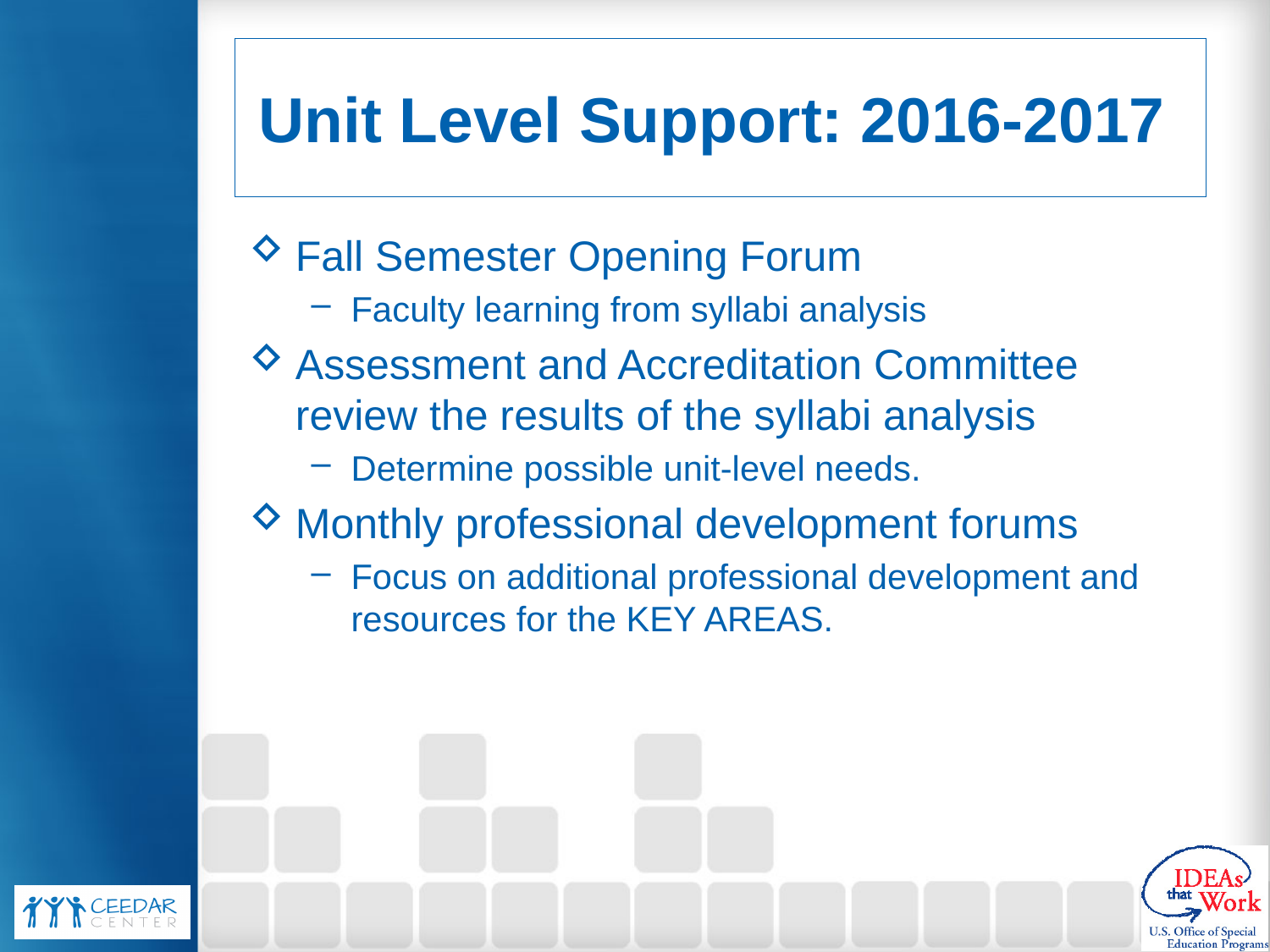

# Unit Level Support: 2016-2017
Fall Semester Opening Forum
Faculty learning from syllabi analysis
Assessment and Accreditation Committee  review the results of the syllabi analysis
Determine possible unit-level needs.
Monthly professional development forums
Focus on additional professional development and resources for the KEY AREAS.